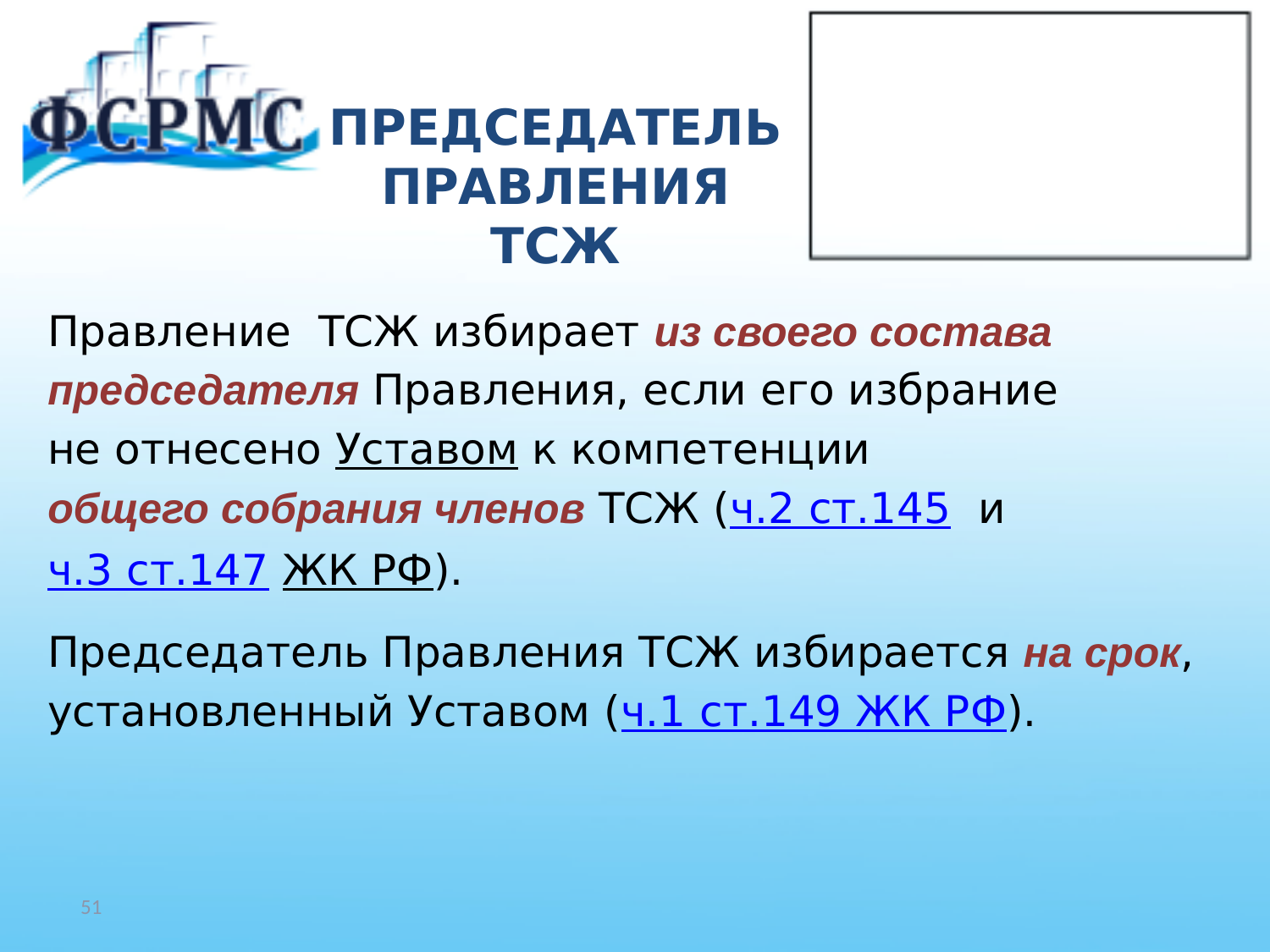

# ПРЕДСЕДАТЕЛЬ ПРАВЛЕНИЯ ТСЖ
Правление  ТСЖ избирает из своего состава
председателя Правления, если его избрание
не отнесено Уставом к компетенции
общего собрания членов ТСЖ (ч.2 ст.145  и
ч.3 ст.147 ЖК РФ).
Председатель Правления ТСЖ избирается на срок,
установленный Уставом (ч.1 ст.149 ЖК РФ).

51